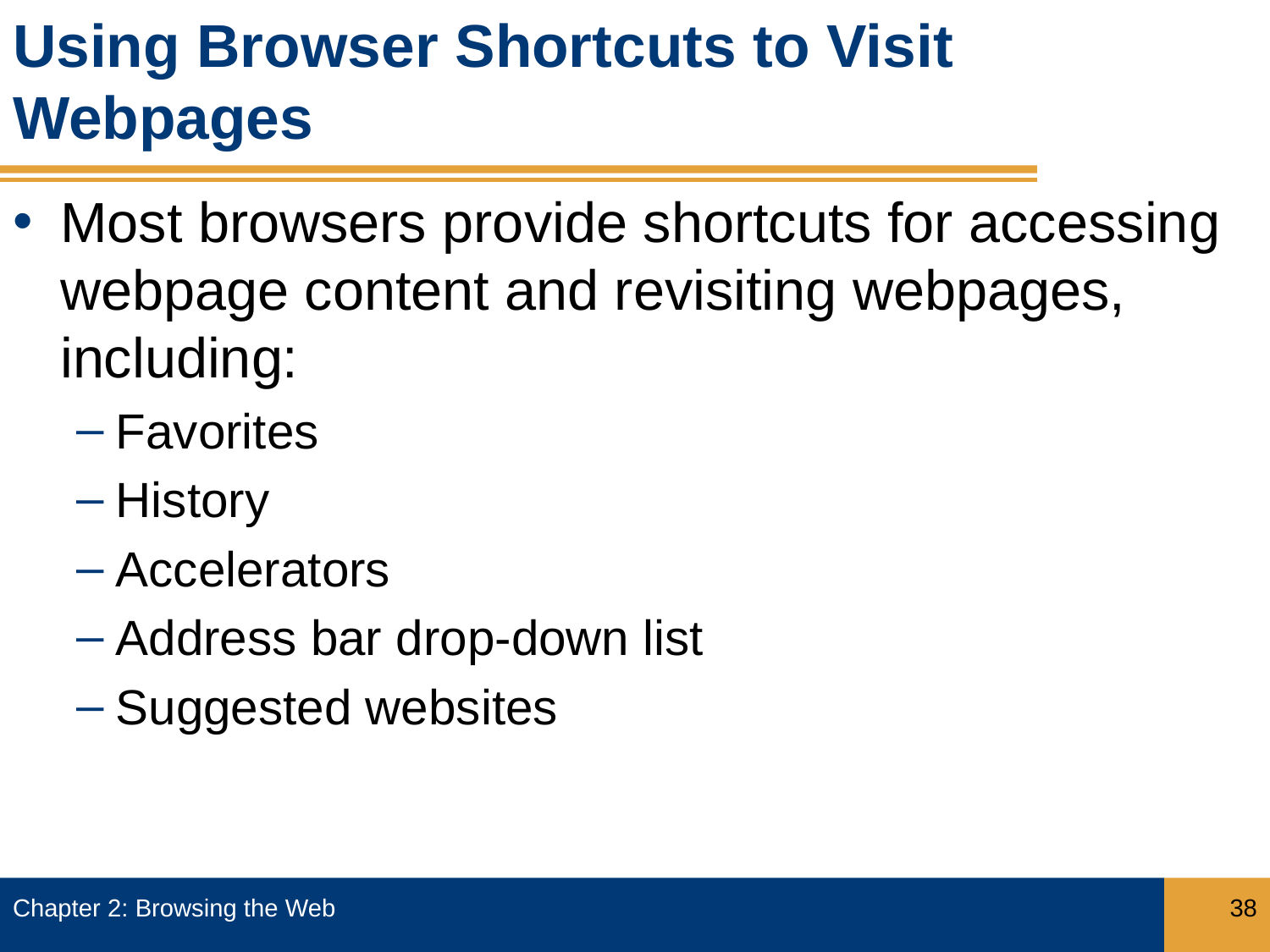

# Using Browser Shortcuts to Visit Webpages
Most browsers provide shortcuts for accessing webpage content and revisiting webpages, including:
Favorites
History
Accelerators
Address bar drop-down list
Suggested websites
Chapter 2: Browsing the Web
38